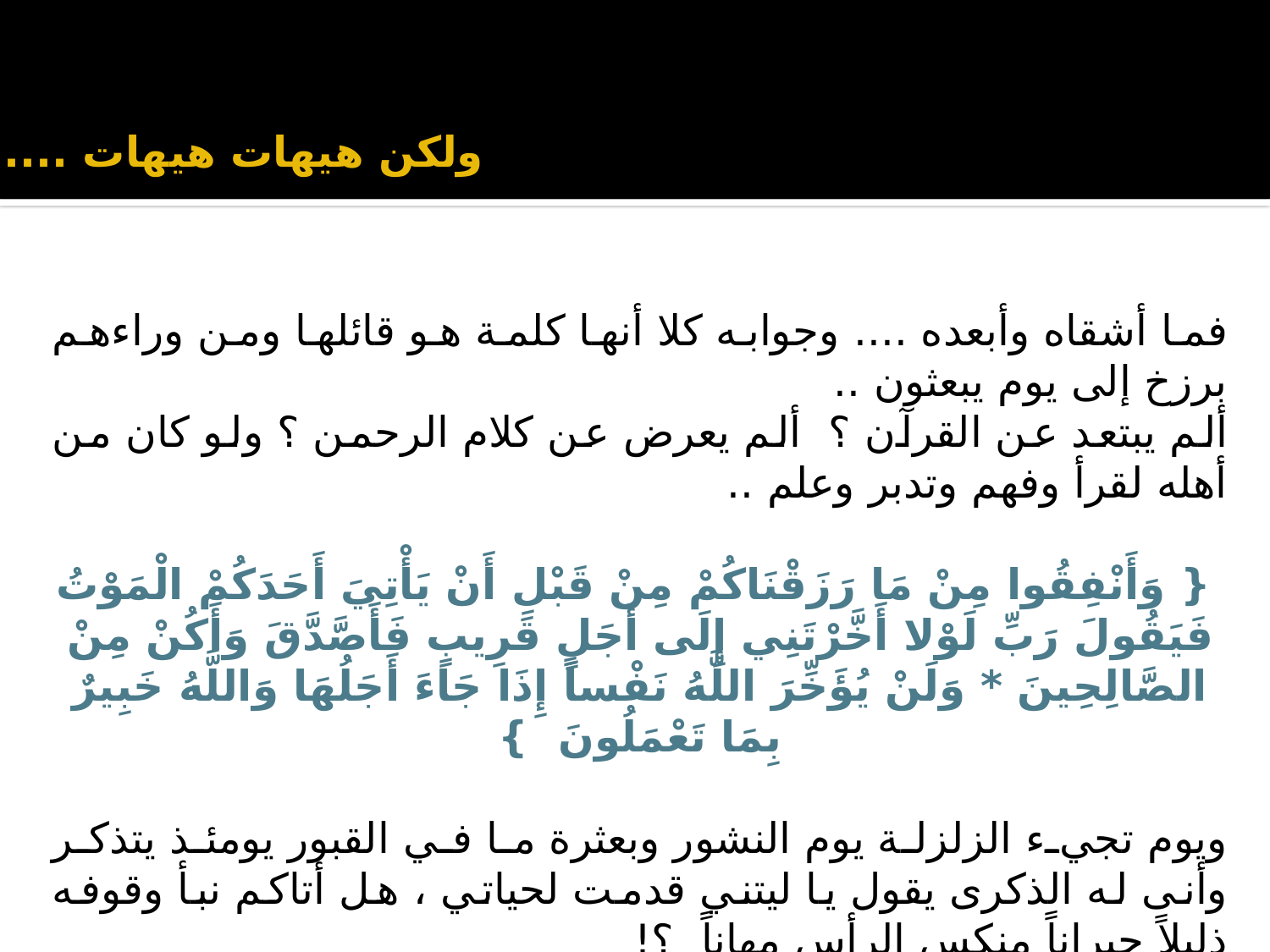

ولكن هيهات هيهات ....
فما أشقاه وأبعده .... وجوابه كلا أنها كلمة هو قائلها ومن وراءهم برزخ إلى يوم يبعثون ..
ألم يبتعد عن القرآن ؟  ألم يعرض عن كلام الرحمن ؟ ولو كان من أهله لقرأ وفهم وتدبر وعلم ..

 { وَأَنْفِقُوا مِنْ مَا رَزَقْنَاكُمْ مِنْ قَبْلِ أَنْ يَأْتِيَ أَحَدَكُمْ الْمَوْتُ فَيَقُولَ رَبِّ لَوْلا أَخَّرْتَنِي إِلَى أَجَلٍ قَرِيبٍ فَأَصَّدَّقَ وَأَكُنْ مِنْ الصَّالِحِينَ * وَلَنْ يُؤَخِّرَ اللَّهُ نَفْساً إِذَا جَاءَ أَجَلُهَا وَاللَّهُ خَبِيرٌ بِمَا تَعْمَلُونَ  }

ويوم تجيء الزلزلة يوم النشور وبعثرة ما في القبور يومئذ يتذكر وأنى له الذكرى يقول يا ليتني قدمت لحياتي ، هل أتاكم نبأ وقوفه ذليلاً حيراناً منكس الرأس مهاناً  ؟!
{ وَلَوْ تَرَى إِذِ الْمُجْرِمُونَ نَاكِسُو رُؤُوسِهِمْ عِنْدَ رَبِّهِمْ رَبَّنَا أَبْصَرْنَا وَسَمِعْنَا فَارْجِعْنَا نَعْمَلْ صَالِحاً إِنَّا مُوقِنُونَ}